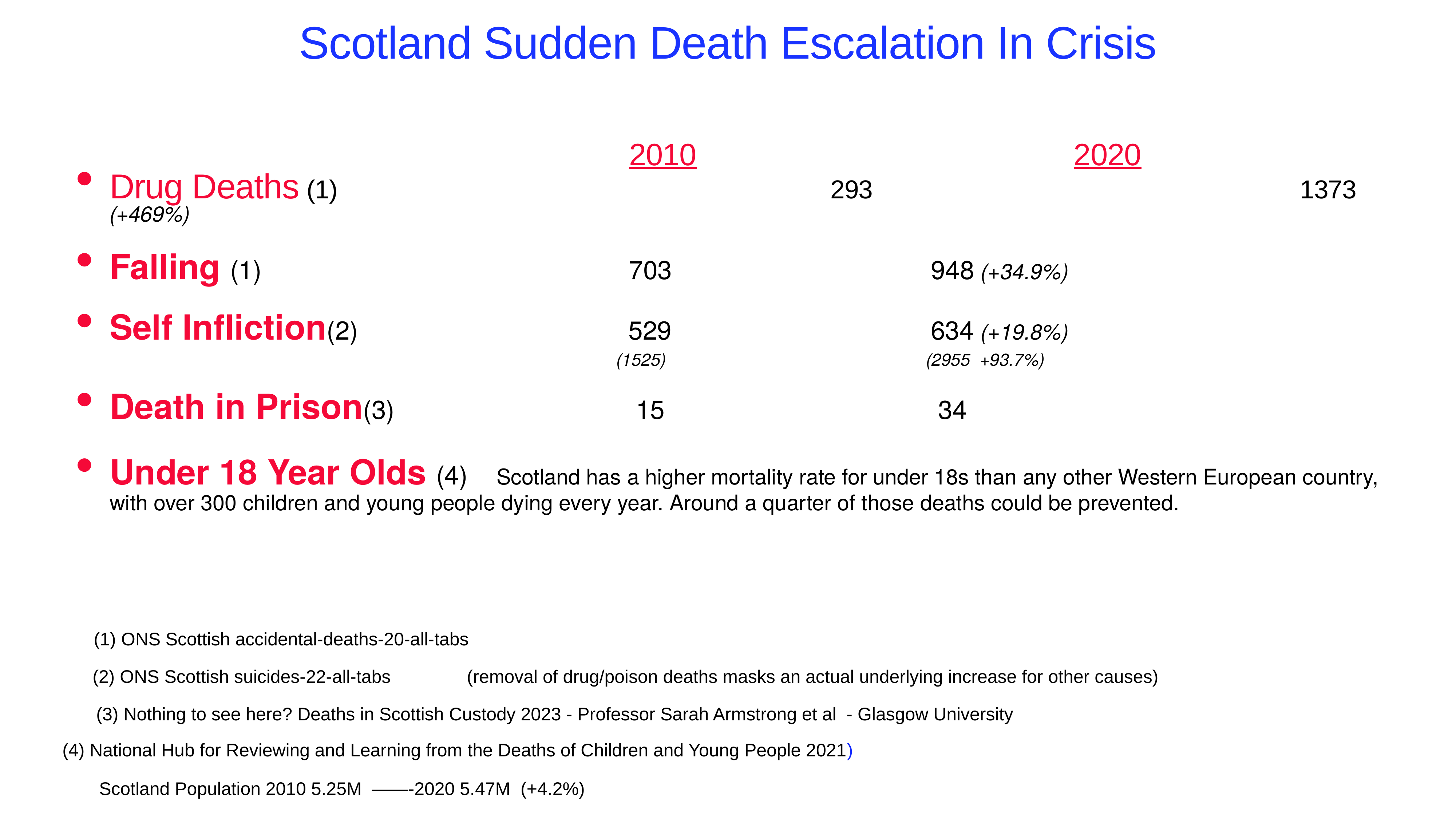

# Scotland Sudden Death Escalation In Crisis
                                  2010                                              2020
Drug Deaths (1)                                                      293                                                              1373 (+469%)

Falling (1)                                                   703                                    948 (+34.9%)

Self Infliction(2)                            529                                    634 (+19.8%)
                                                                                          (1525)                                                      (2955  +93.7%)

Death in Prison(3)                         15                                      34

Under 18 Year Olds (4)   Scotland has a higher mortality rate for under 18s than any other Western European country, with over 300 children and young people dying every year. Around a quarter of those deaths could be prevented.
(1) ONS Scottish accidental-deaths-20-all-tabs
(2) ONS Scottish suicides-22-all-tabs               (removal of drug/poison deaths masks an actual underlying increase for other causes)
(3) Nothing to see here? Deaths in Scottish Custody 2023 - Professor Sarah Armstrong et al  - Glasgow University
  (4) National Hub for Reviewing and Learning from the Deaths of Children and Young People 2021)
Scotland Population 2010 5.25M  ——-2020 5.47M  (+4.2%)